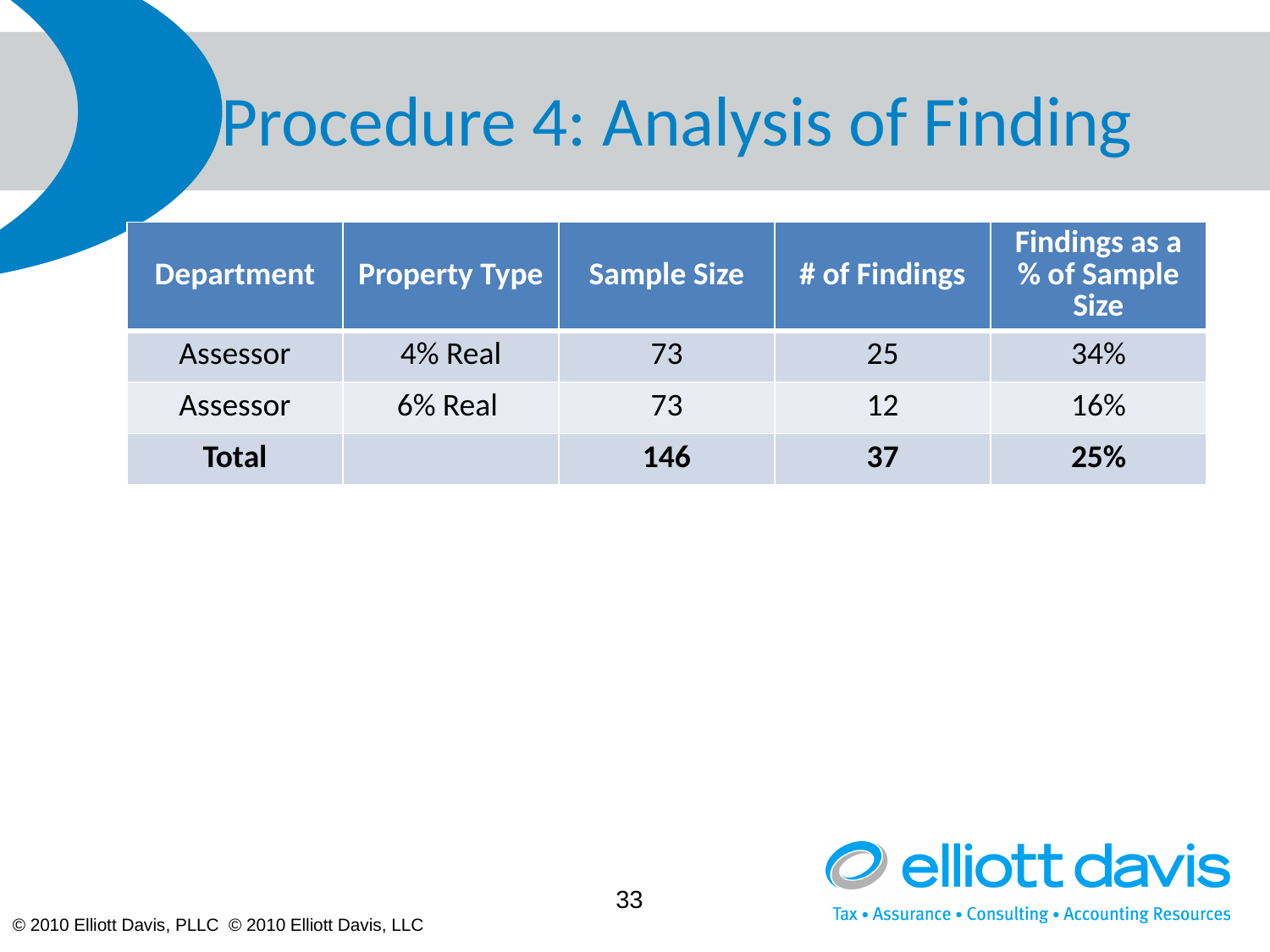

# Procedure 4: Analysis of Finding
| Department | Property Type | Sample Size | # of Findings | Findings as a % of Sample Size |
| --- | --- | --- | --- | --- |
| Assessor | 4% Real | 73 | 25 | 34% |
| Assessor | 6% Real | 73 | 12 | 16% |
| Total |  | 146 | 37 | 25% |
33